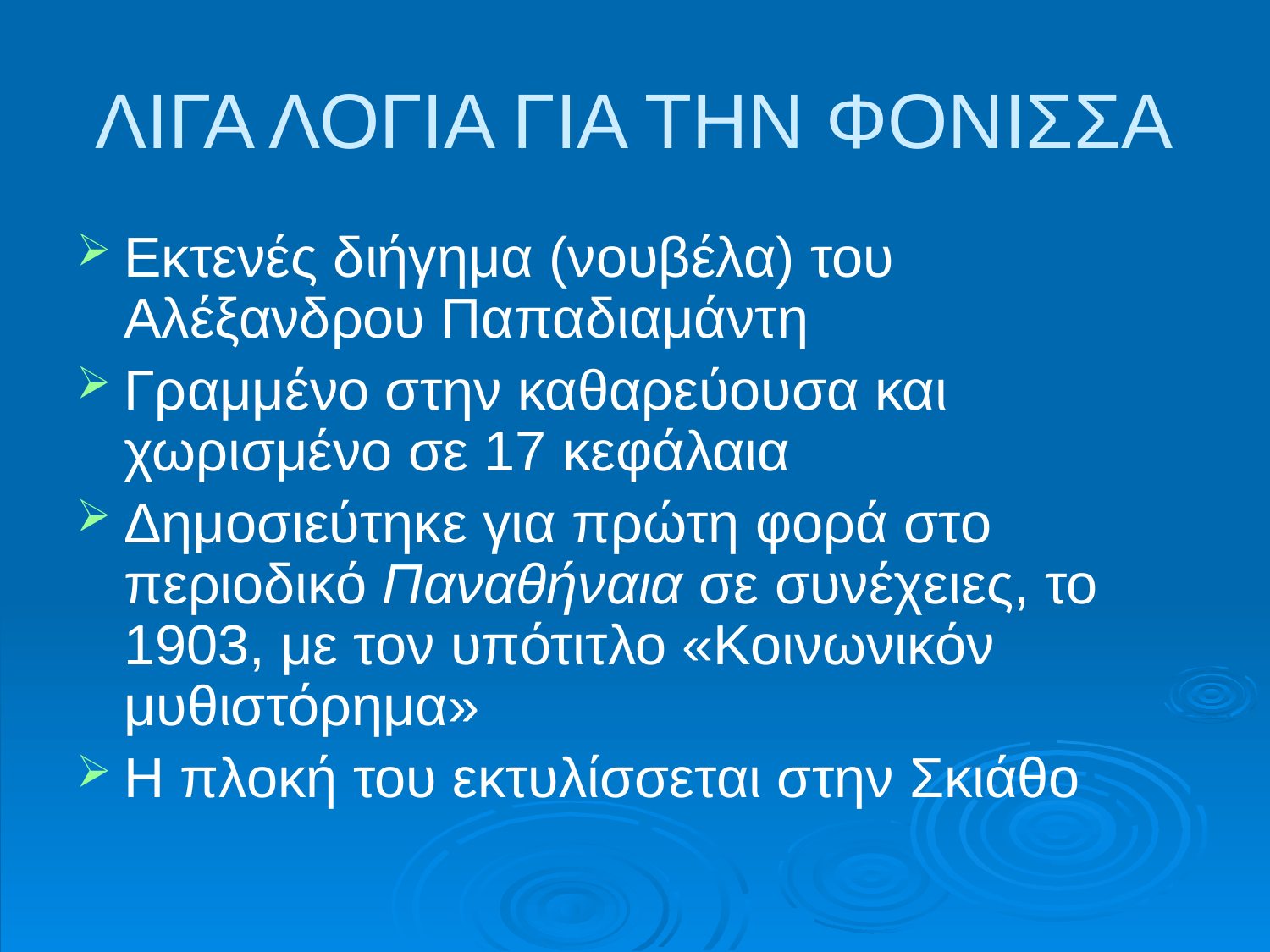

# ΛΙΓΑ ΛΟΓΙΑ ΓΙΑ ΤΗΝ ΦΟΝΙΣΣΑ
Εκτενές διήγημα (νουβέλα) του Αλέξανδρου Παπαδιαμάντη
Γραμμένο στην καθαρεύουσα και χωρισμένο σε 17 κεφάλαια
Δημοσιεύτηκε για πρώτη φορά στο περιοδικό Παναθήναια σε συνέχειες, το 1903, με τον υπότιτλο «Κοινωνικόν μυθιστόρημα»
Η πλοκή του εκτυλίσσεται στην Σκιάθο